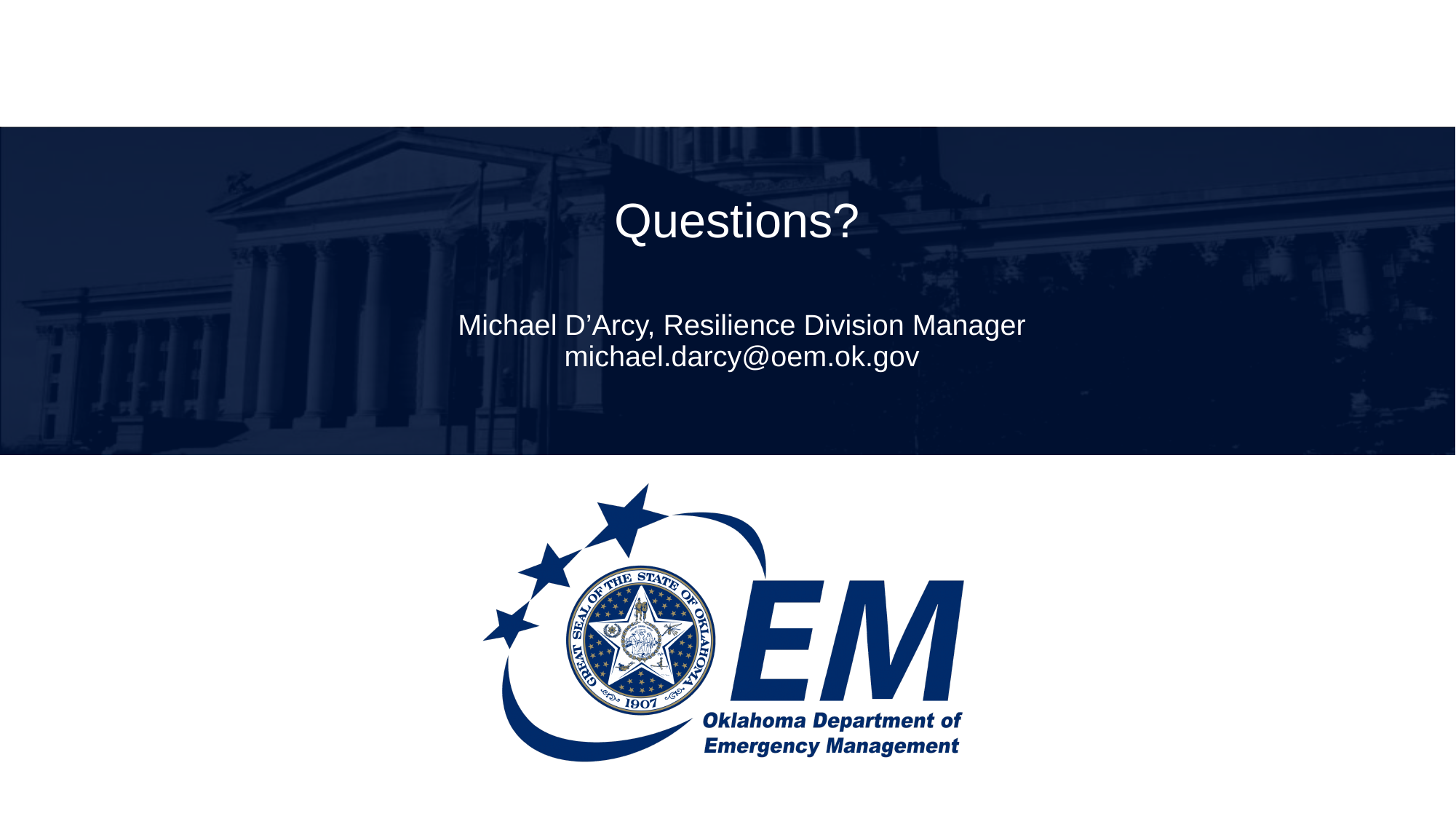

Questions?
# Michael D’Arcy, Resilience Division Manager michael.darcy@oem.ok.gov